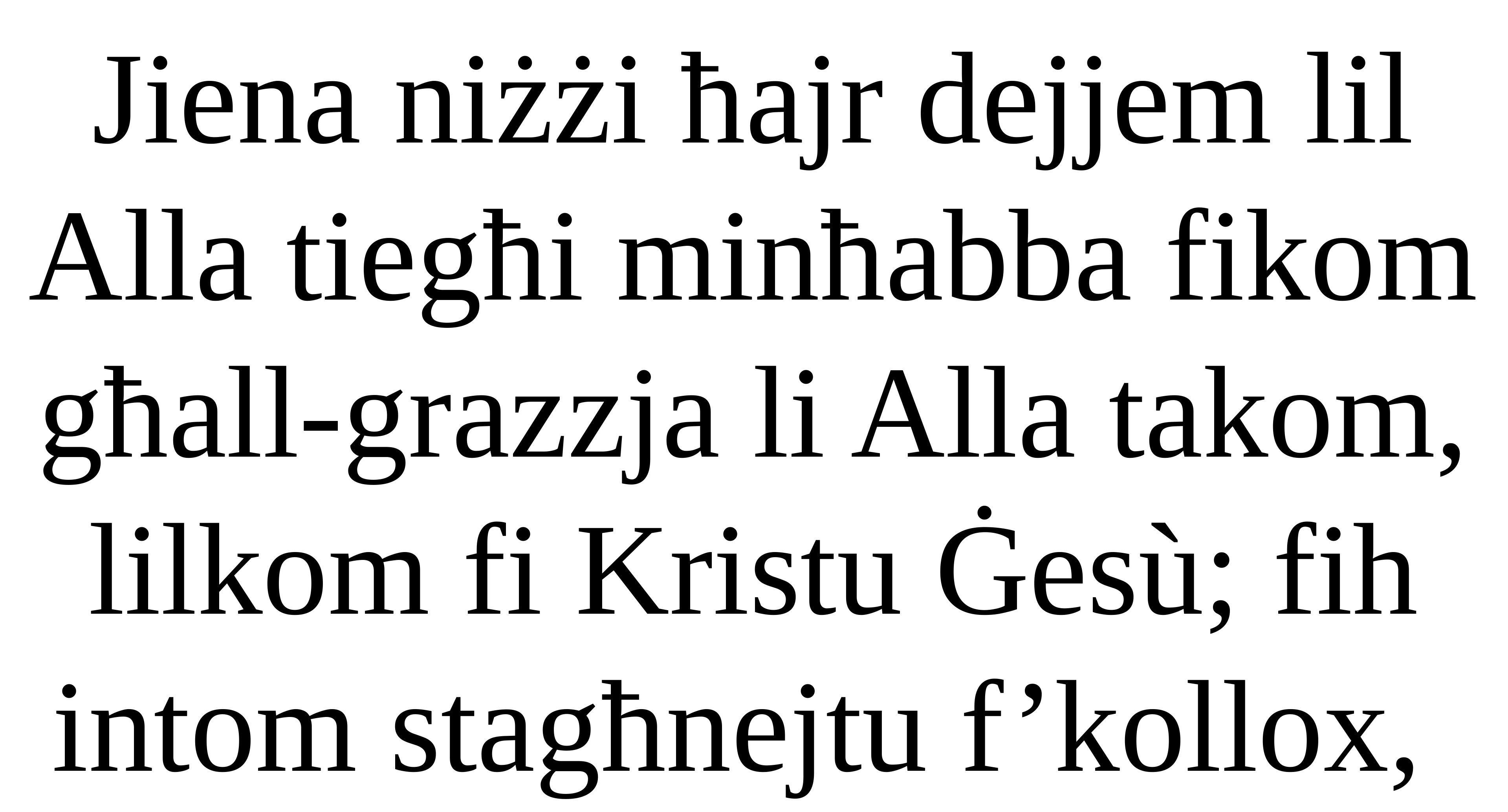

Jiena niżżi ħajr dejjem lil Alla tiegħi minħabba fikom għall-grazzja li Alla takom, lilkom fi Kristu Ġesù; fih intom stagħnejtu f’kollox,